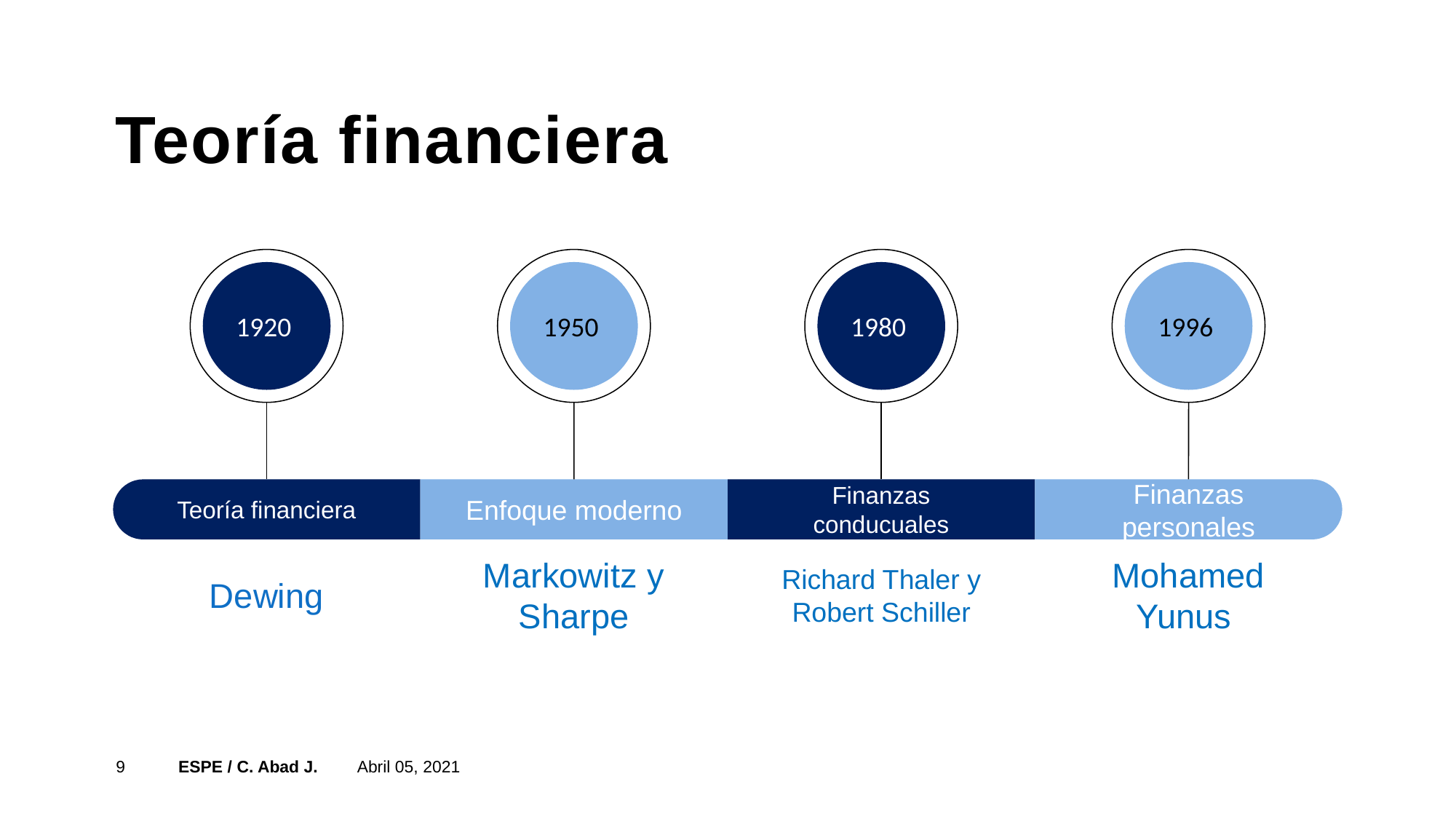

# Teoría financiera

1920

Teoría financiera
Dewing

1950

Enfoque moderno
Markowitz y Sharpe

1980

Finanzas conducuales
Richard Thaler y Robert Schiller

Finanzas personales
Mohamed Yunus
1996
9
ESPE / C. Abad J.
Abril 05, 2021